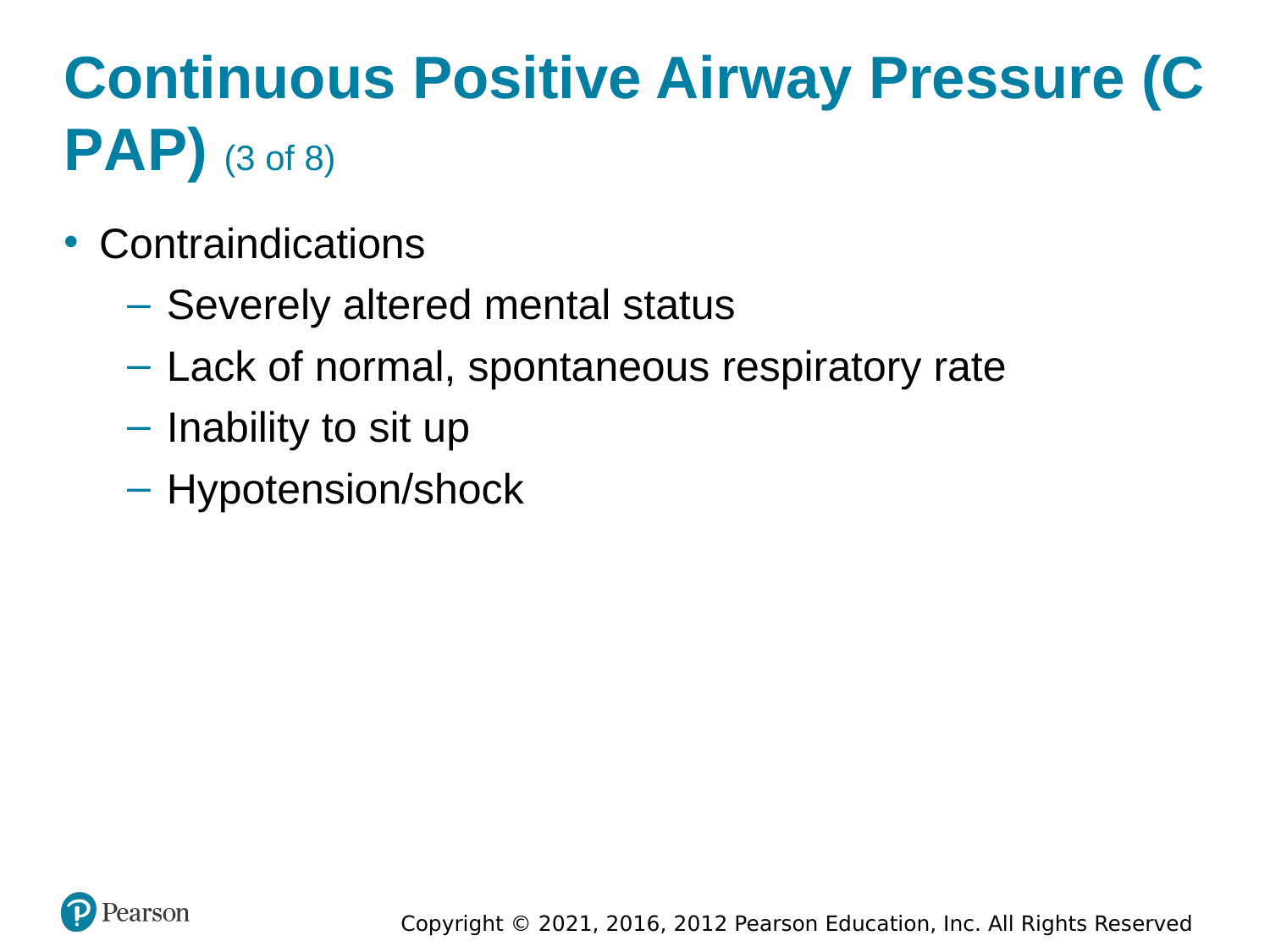

# Continuous Positive Airway Pressure (C P A P) (3 of 8)
Contraindications
Severely altered mental status
Lack of normal, spontaneous respiratory rate
Inability to sit up
Hypotension/shock